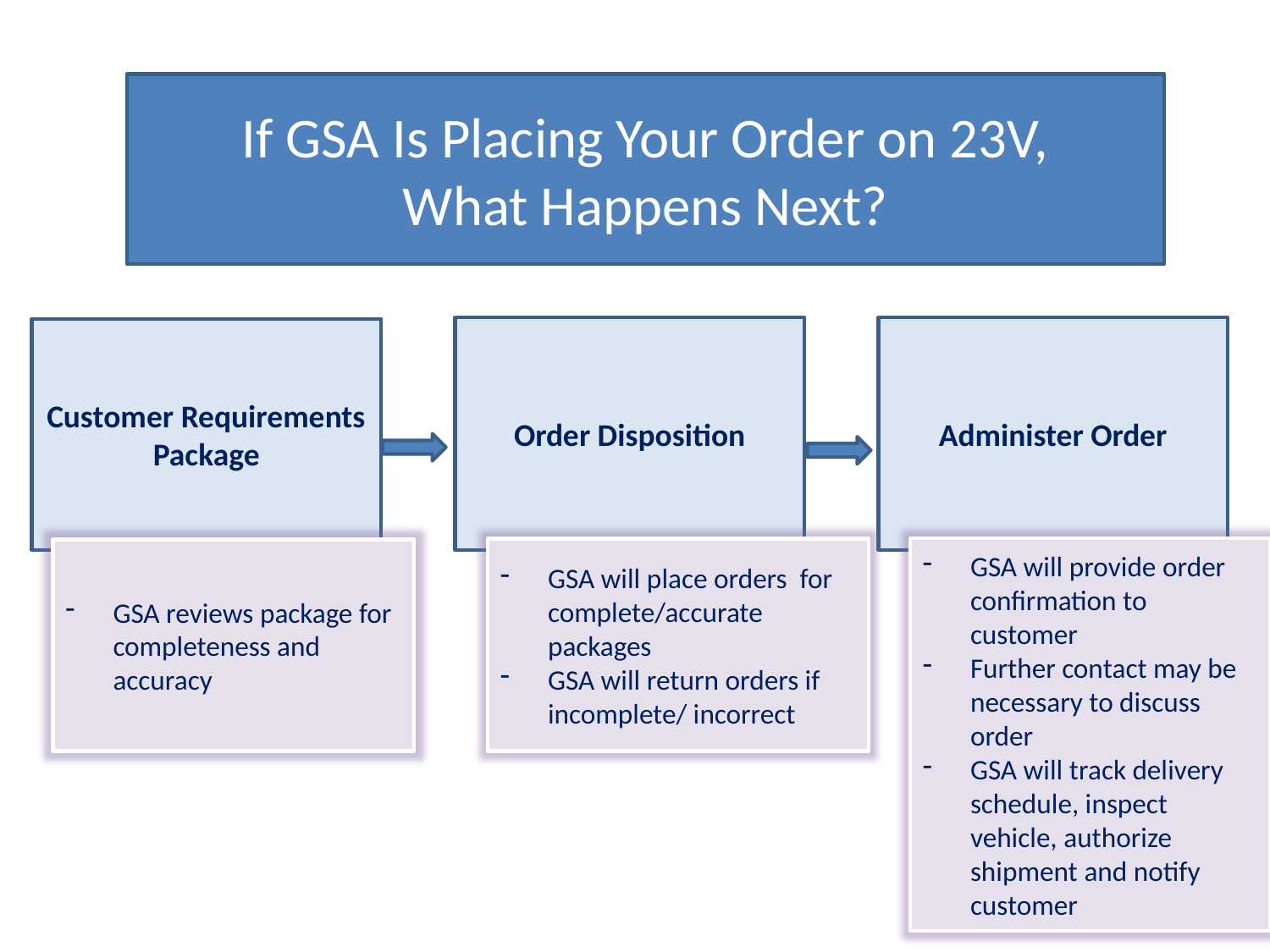

If GSA Is Placing Your Order on 23V,
What Happens Next?
Order Disposition
Administer Order
Customer Requirements Package

GSA will place orders  for complete/accurate packages
GSA will return orders if incomplete/ incorrect
GSA will provide order confirmation to customer
Further contact may be necessary to discuss order
GSA will track delivery schedule, inspect vehicle, authorize shipment and notify customer
GSA reviews package for completeness and accuracy